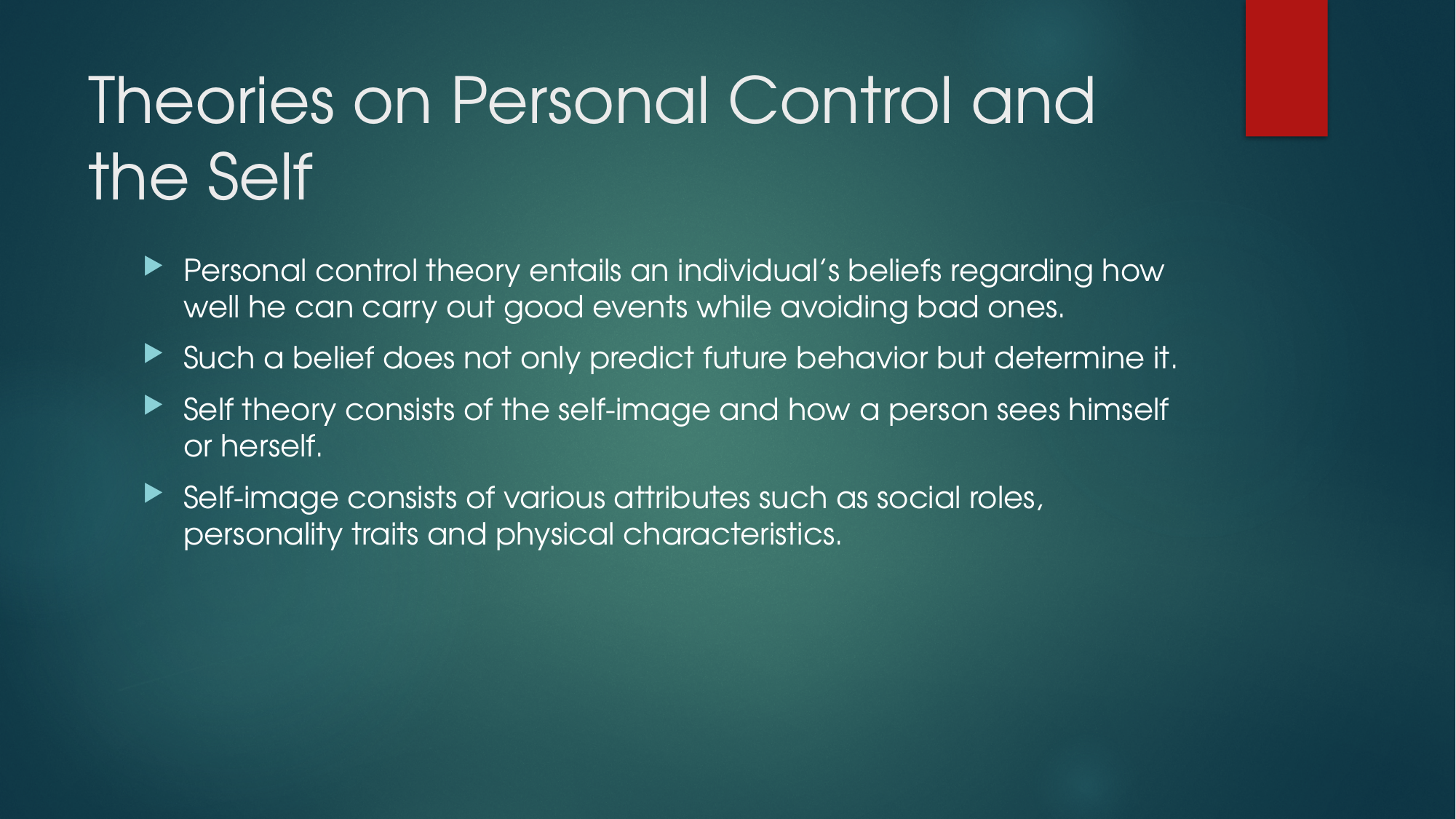

# Theories on Personal Control and the Self
Personal control theory entails an individual’s beliefs regarding how well he can carry out good events while avoiding bad ones.
Such a belief does not only predict future behavior but determine it.
Self theory consists of the self-image and how a person sees himself or herself.
Self-image consists of various attributes such as social roles, personality traits and physical characteristics.